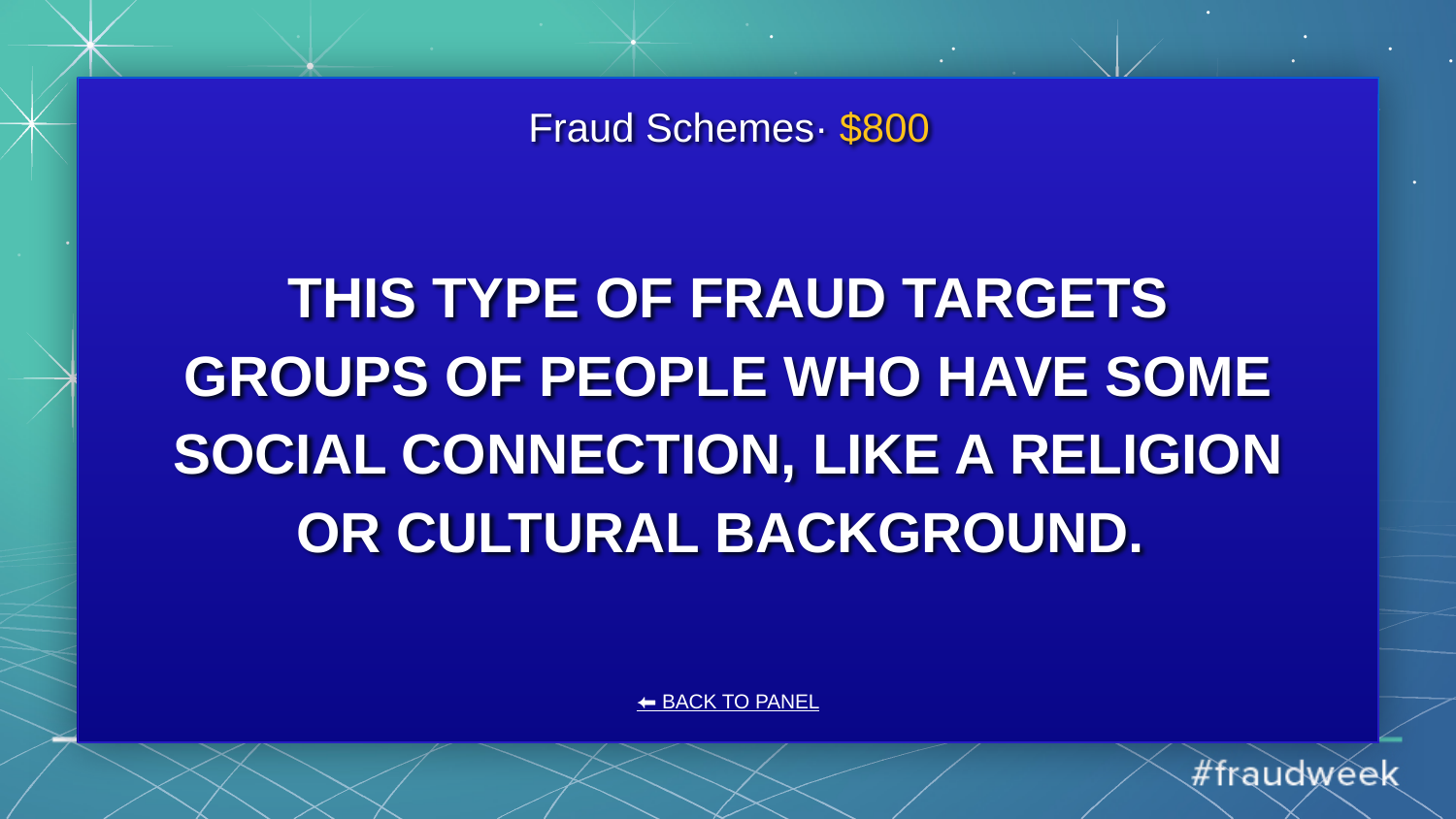

Fraud Schemes· $800
# THIS TYPE OF FRAUD TARGETS GROUPS OF PEOPLE WHO HAVE SOME SOCIAL CONNECTION, LIKE A RELIGION OR CULTURAL BACKGROUND.